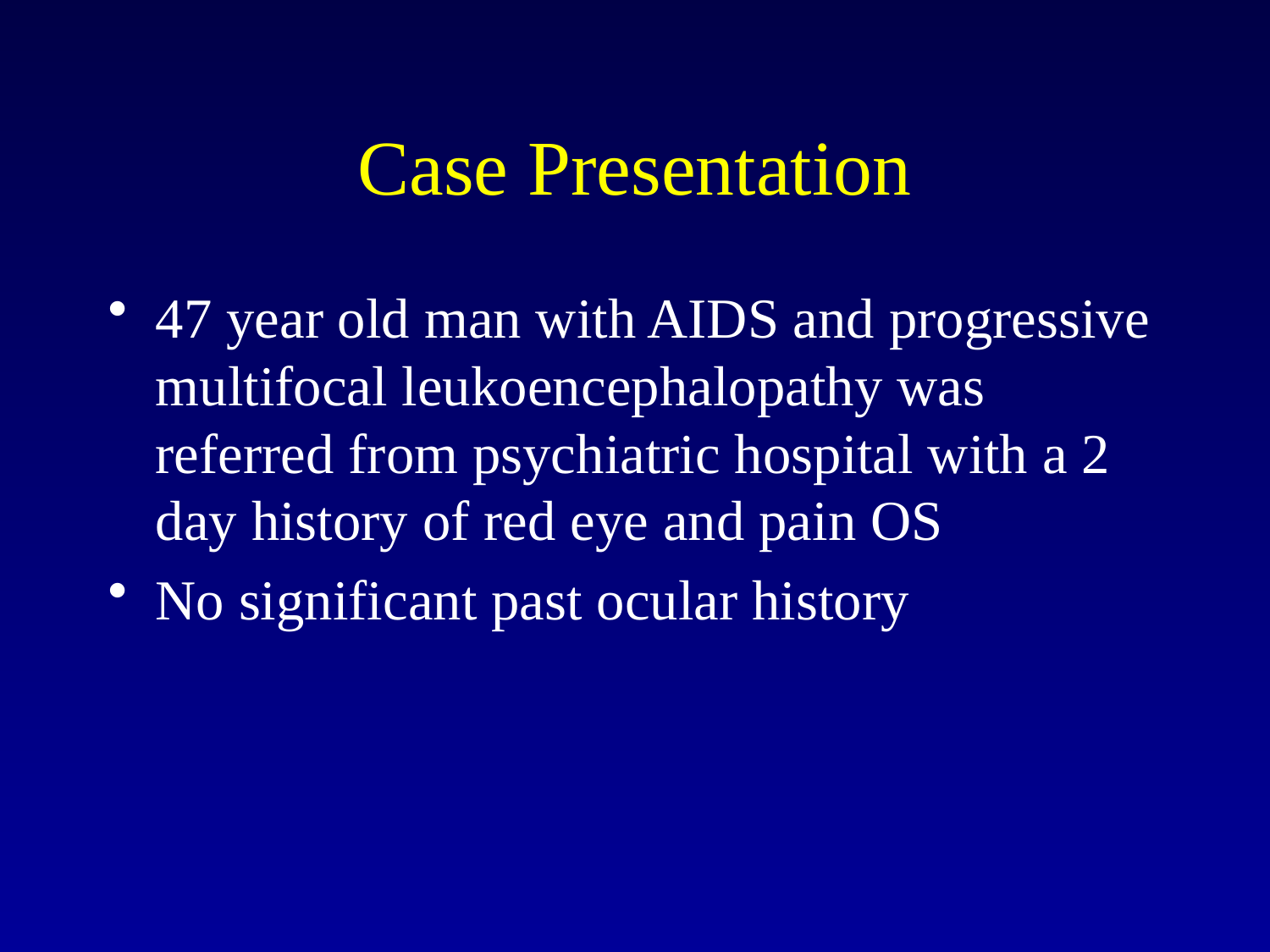

# Case Presentation
47 year old man with AIDS and progressive multifocal leukoencephalopathy was referred from psychiatric hospital with a 2 day history of red eye and pain OS
No significant past ocular history